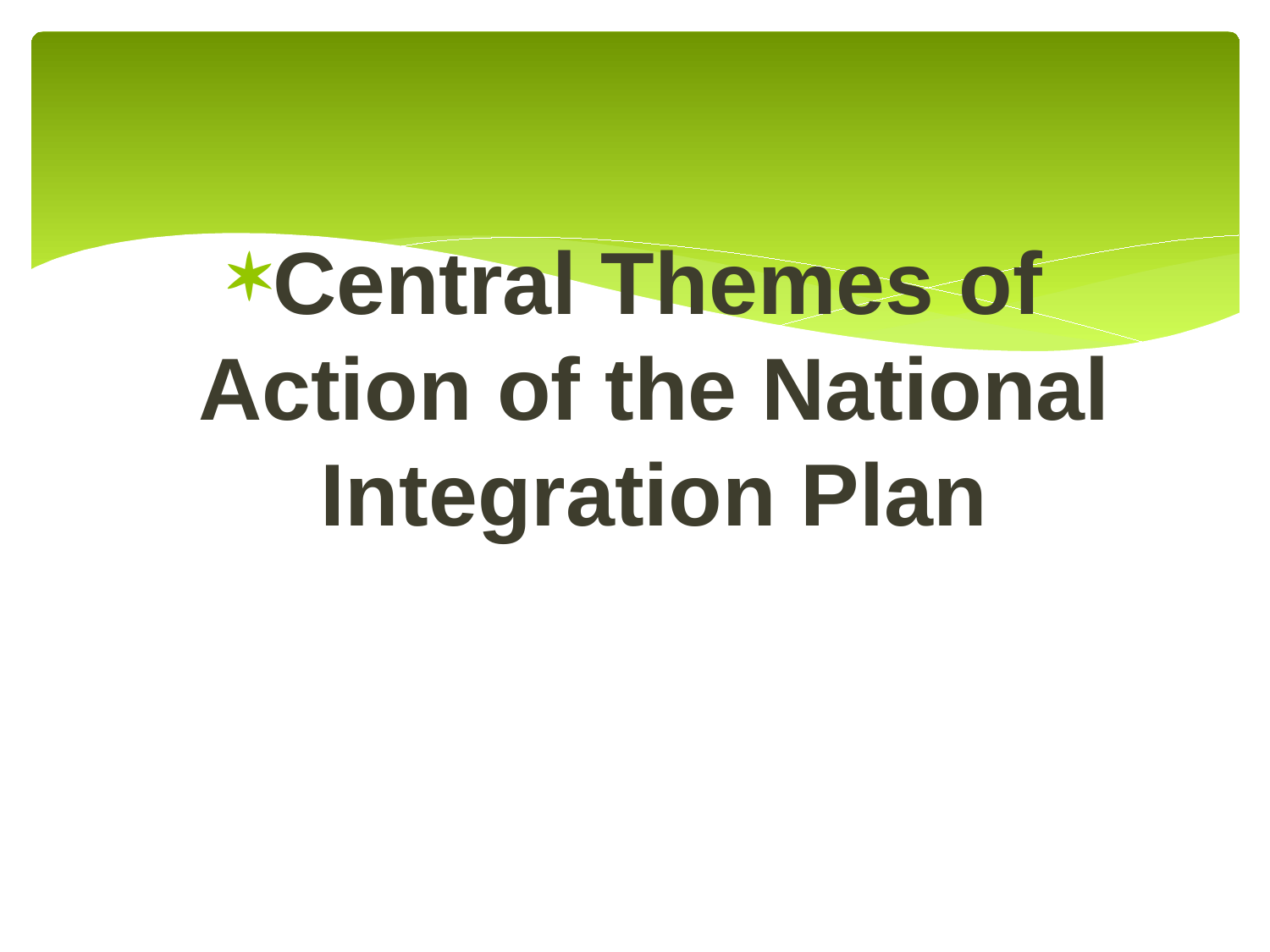

Central Themes of Action of the National Integration Plan